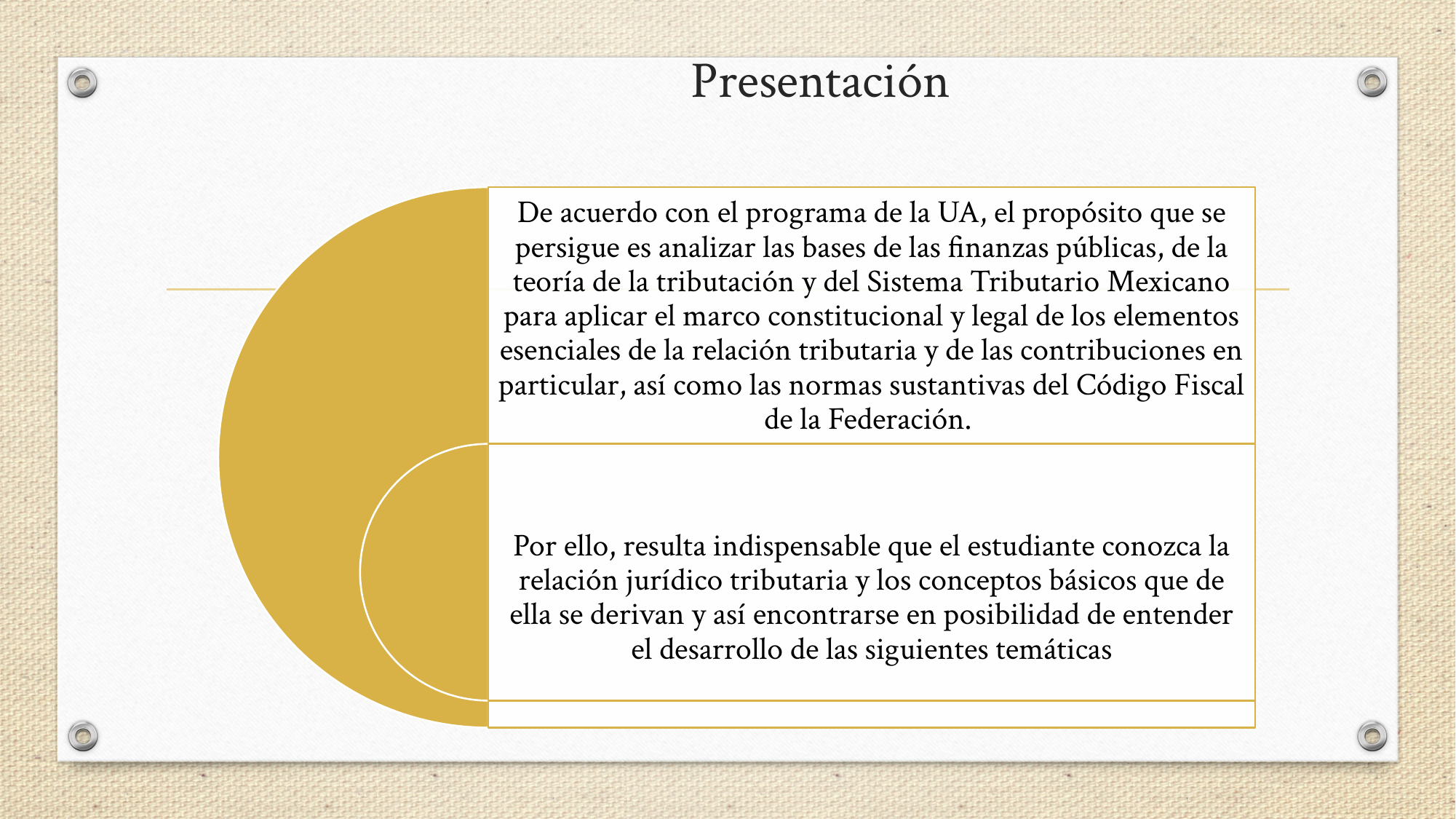

# Presentación
De acuerdo con el programa de la UA, el propósito que se persigue es analizar las bases de las finanzas públicas, de la teoría de la tributación y del Sistema Tributario Mexicano para aplicar el marco constitucional y legal de los elementos esenciales de la relación tributaria y de las contribuciones en particular, así como las normas sustantivas del Código Fiscal de la Federación.

Por ello, resulta indispensable que el estudiante conozca la relación jurídico tributaria y los conceptos básicos que de ella se derivan y así encontrarse en posibilidad de entender el desarrollo de las siguientes temáticas